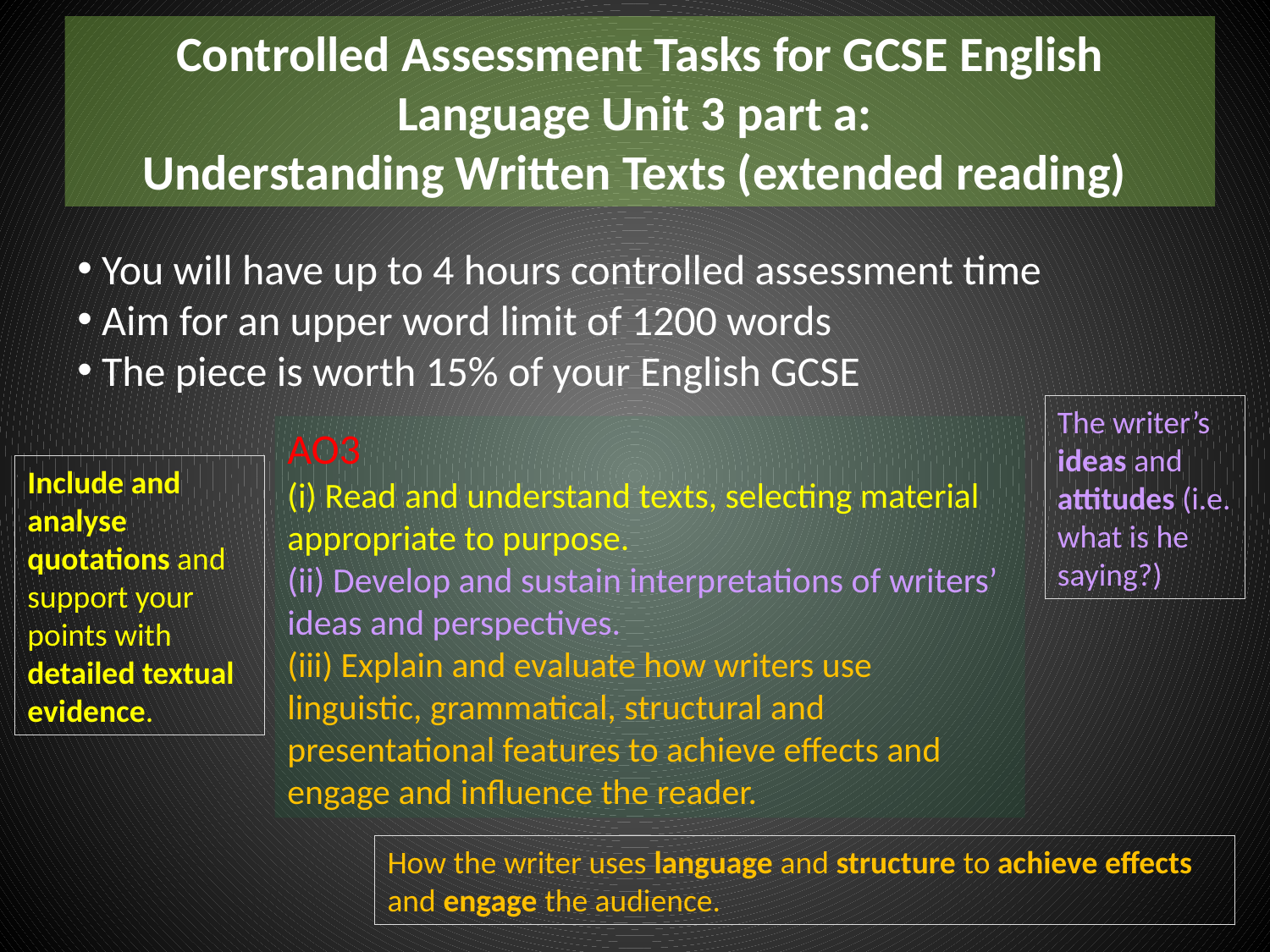

Controlled Assessment Tasks for GCSE English Language Unit 3 part a:
Understanding Written Texts (extended reading)
 You will have up to 4 hours controlled assessment time
 Aim for an upper word limit of 1200 words
 The piece is worth 15% of your English GCSE
The writer’s ideas and attitudes (i.e. what is he saying?)
AO3
(i) Read and understand texts, selecting material appropriate to purpose.
(ii) Develop and sustain interpretations of writers’ ideas and perspectives.
(iii) Explain and evaluate how writers use linguistic, grammatical, structural and presentational features to achieve effects and engage and influence the reader.
Include and analyse quotations and support your points with detailed textual evidence.
How the writer uses language and structure to achieve effects and engage the audience.